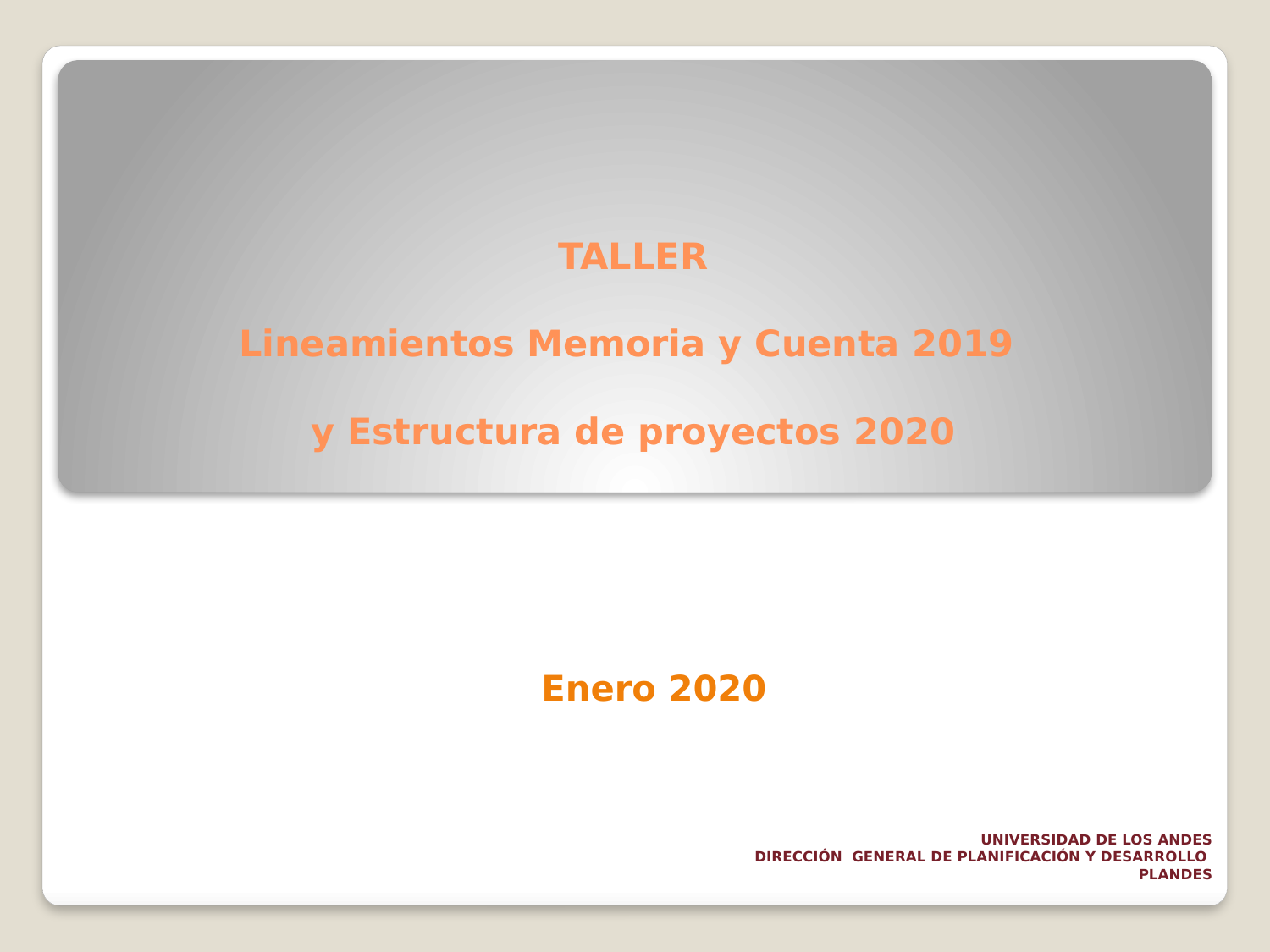

TALLER
Lineamientos Memoria y Cuenta 2019

y Estructura de proyectos 2020
Enero 2020
UNIVERSIDAD DE LOS ANDES
DIRECCIÓN  GENERAL DE PLANIFICACIÓN Y DESARROLLO
PLANDES